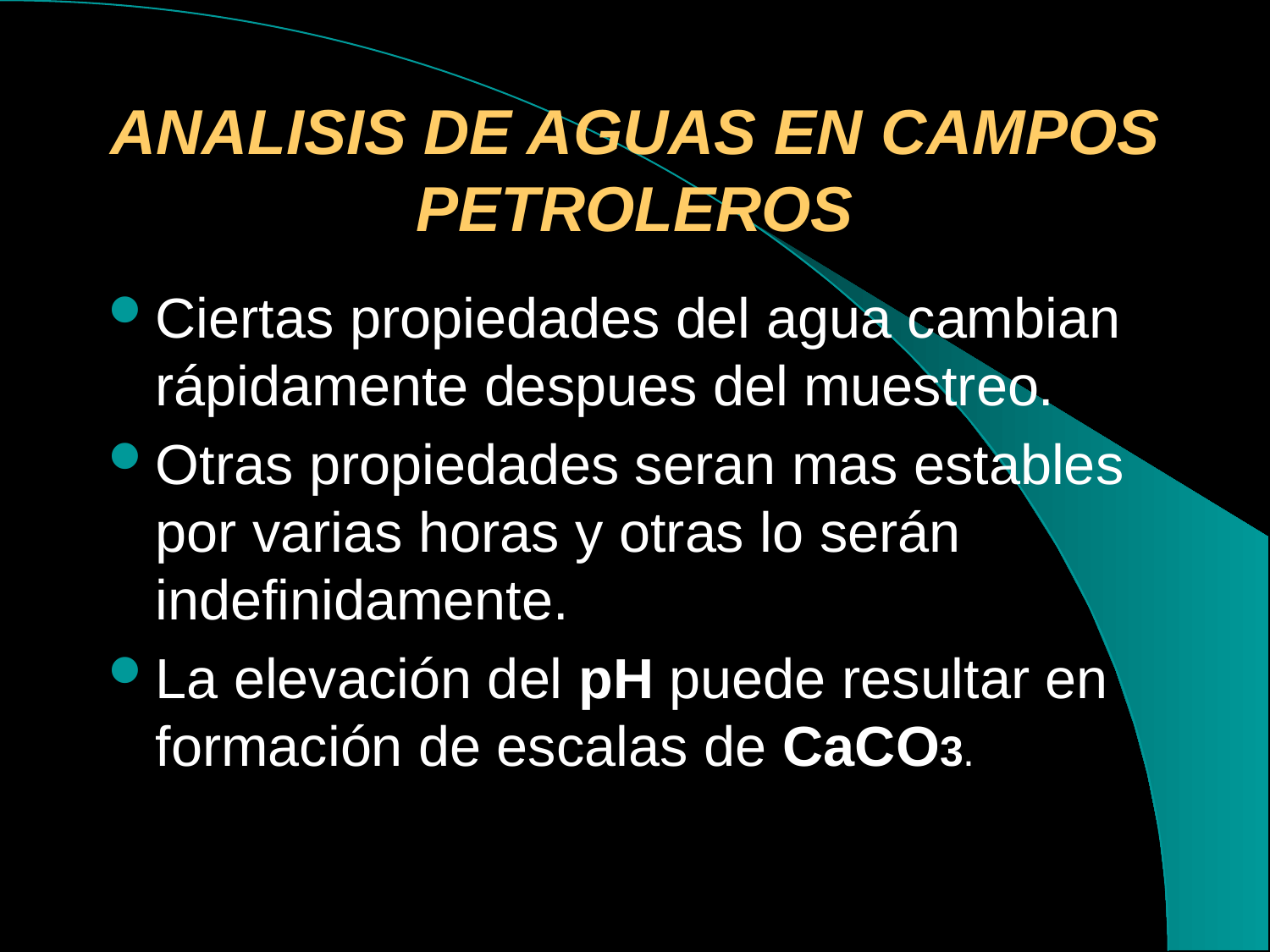

# ANALISIS DE AGUAS EN CAMPOS PETROLEROS
Ciertas propiedades del agua cambian rápidamente despues del muestreo.
Otras propiedades seran mas estables por varias horas y otras lo serán indefinidamente.
La elevación del pH puede resultar en formación de escalas de CaCO3.